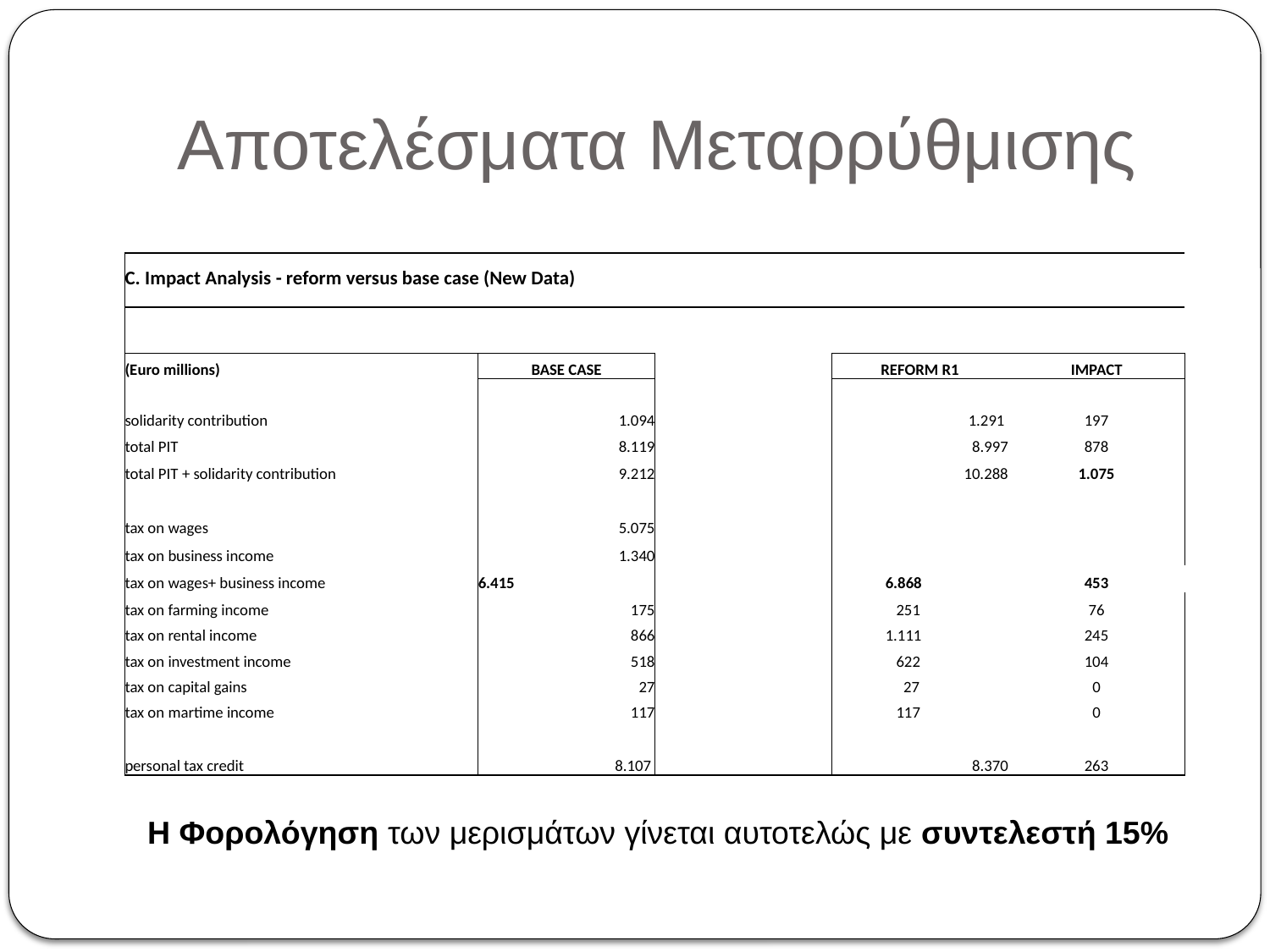

# Αποτελέσματα Μεταρρύθμισης
| C. Impact Analysis - reform versus base case (New Data) |  |  |  |  |  |
| --- | --- | --- | --- | --- | --- |
|  |  |  |  |  |  |
| (Euro millions) |  | BASE CASE |  | REFORM R1 | IMPACT |
|  |  |  |  |  |  |
| solidarity contribution |  | 1.094 |  | 1.291 | 197 |
| total PIT |  | 8.119 |  | 8.997 | 878 |
| total PIT + solidarity contribution |  | 9.212 |  | 10.288 | 1.075 |
|  |  |  |  |  |  |
| tax on wages |  | 5.075 |  |  |  |
| tax on business income |  | 1.340 |  |  |  |
| tax on wages+ business income |  | 6.415 |  | 6.868 | 453 |
| tax on farming income |  | 175 |  | 251 | 76 |
| tax on rental income |  | 866 |  | 1.111 | 245 |
| tax on investment income |  | 518 |  | 622 | 104 |
| tax on capital gains |  | 27 |  | 27 | 0 |
| tax on martime income |  | 117 |  | 117 | 0 |
|  |  |  |  |  |  |
| personal tax credit |  | 8.107 |  | 8.370 | 263 |
Η Φορολόγηση των μερισμάτων γίνεται αυτοτελώς με συντελεστή 15%